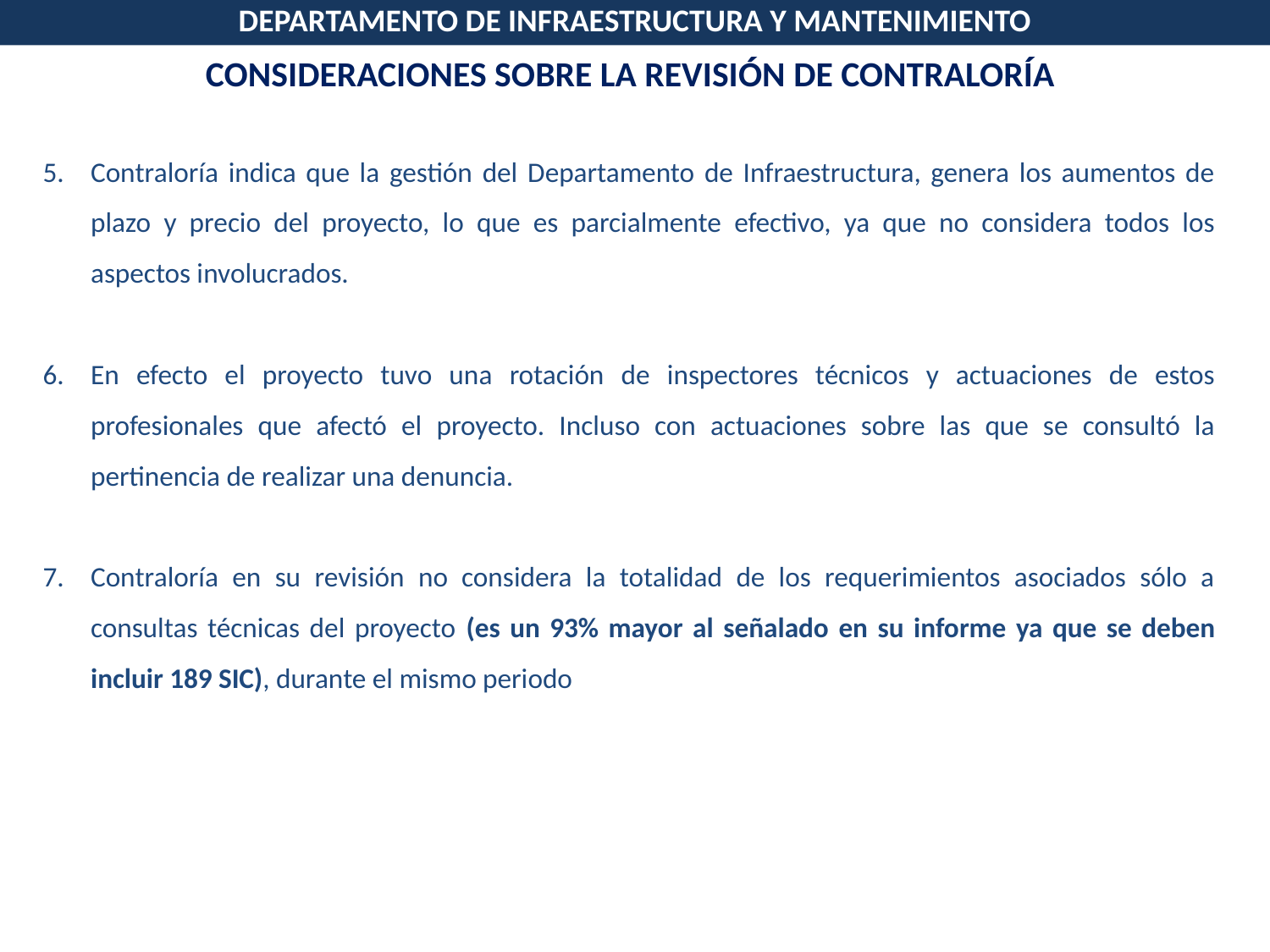

DEPARTAMENTO DE INFRAESTRUCTURA Y MANTENIMIENTO
CONSIDERACIONES SOBRE LA REVISIÓN DE CONTRALORÍA

Contraloría indica que la gestión del Departamento de Infraestructura, genera los aumentos de plazo y precio del proyecto, lo que es parcialmente efectivo, ya que no considera todos los aspectos involucrados.

En efecto el proyecto tuvo una rotación de inspectores técnicos y actuaciones de estos profesionales que afectó el proyecto. Incluso con actuaciones sobre las que se consultó la pertinencia de realizar una denuncia.

Contraloría en su revisión no considera la totalidad de los requerimientos asociados sólo a consultas técnicas del proyecto (es un 93% mayor al señalado en su informe ya que se deben incluir 189 SIC), durante el mismo periodo